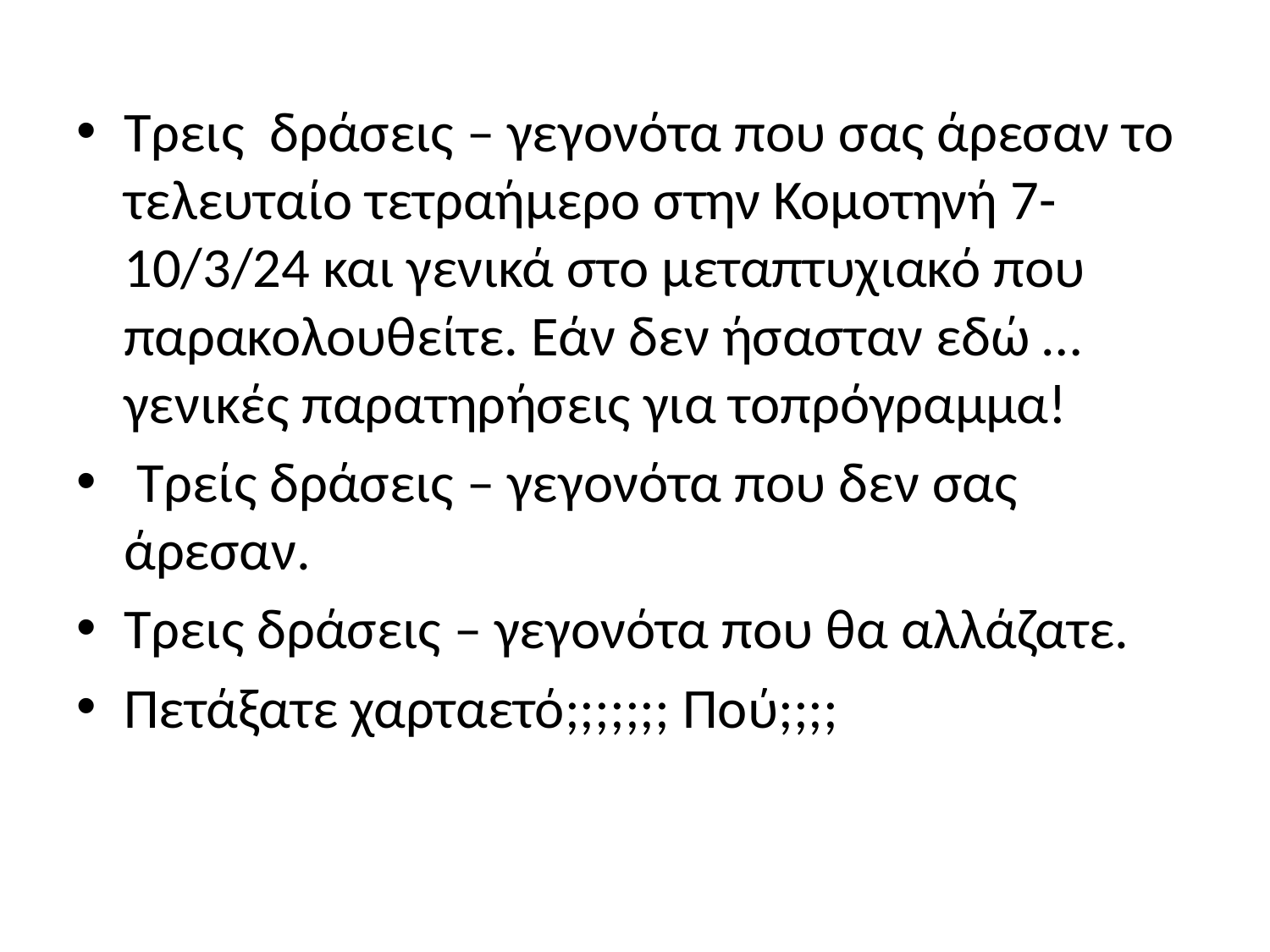

#
Τρεις  δράσεις – γεγονότα που σας άρεσαν το τελευταίο τετραήμερο στην Κομοτηνή 7-10/3/24 και γενικά στο μεταπτυχιακό που παρακολουθείτε. Εάν δεν ήσασταν εδώ … γενικές παρατηρήσεις για τοπρόγραμμα!
 Τρείς δράσεις – γεγονότα που δεν σας άρεσαν.
Τρεις δράσεις – γεγονότα που θα αλλάζατε.
Πετάξατε χαρταετό;;;;;;; Πού;;;;